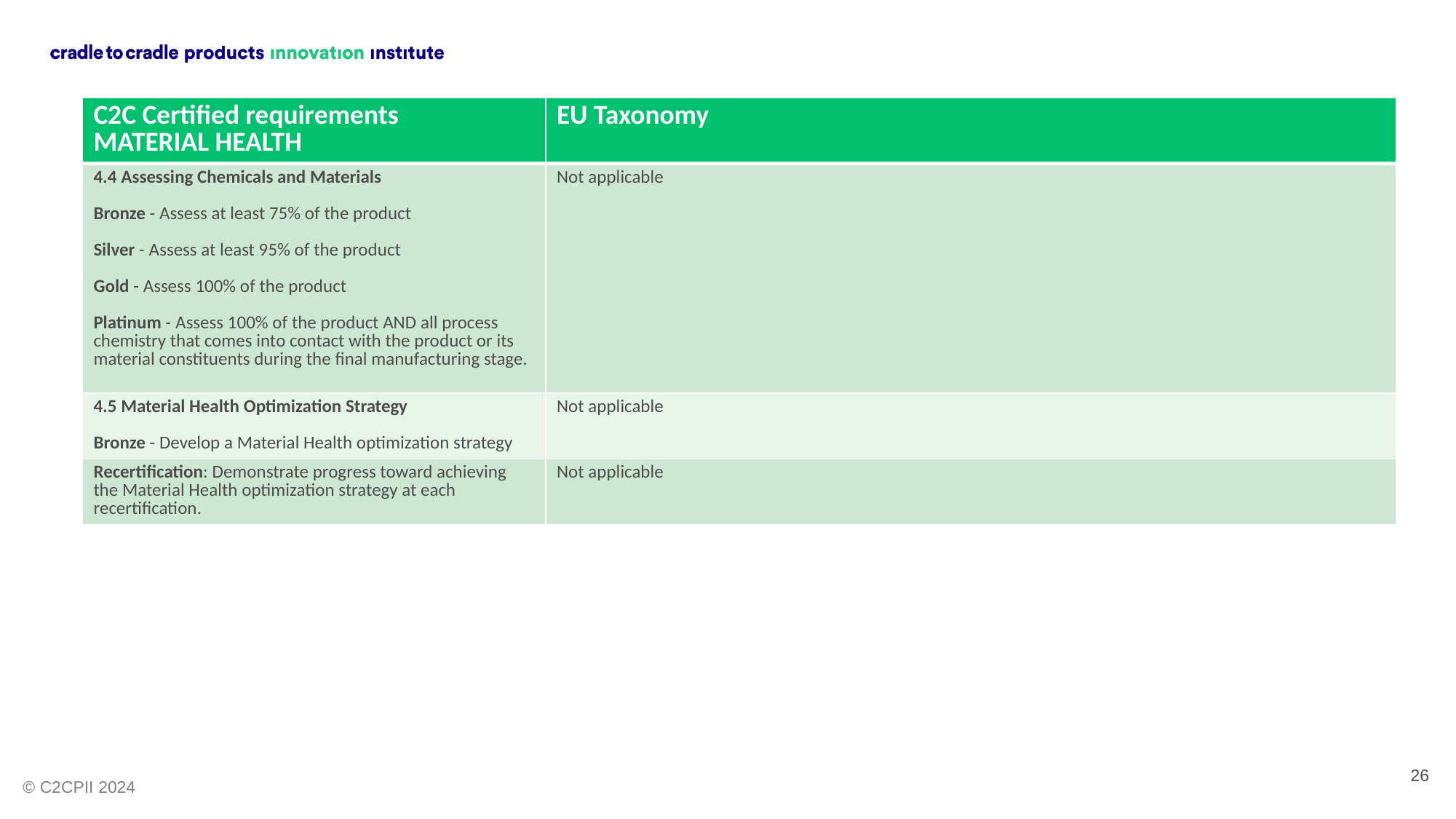

| C2C Certified requirements MATERIAL HEALTH | EU Taxonomy |
| --- | --- |
| 4.4 Assessing Chemicals and Materials Bronze - Assess at least 75% of the product Silver - Assess at least 95% of the product Gold - Assess 100% of the product Platinum - Assess 100% of the product AND all process chemistry that comes into contact with the product or its material constituents during the final manufacturing stage. | Not applicable |
| 4.5 Material Health Optimization Strategy Bronze - Develop a Material Health optimization strategy | Not applicable |
| Recertification: Demonstrate progress toward achieving the Material Health optimization strategy at each recertification. | Not applicable |
26